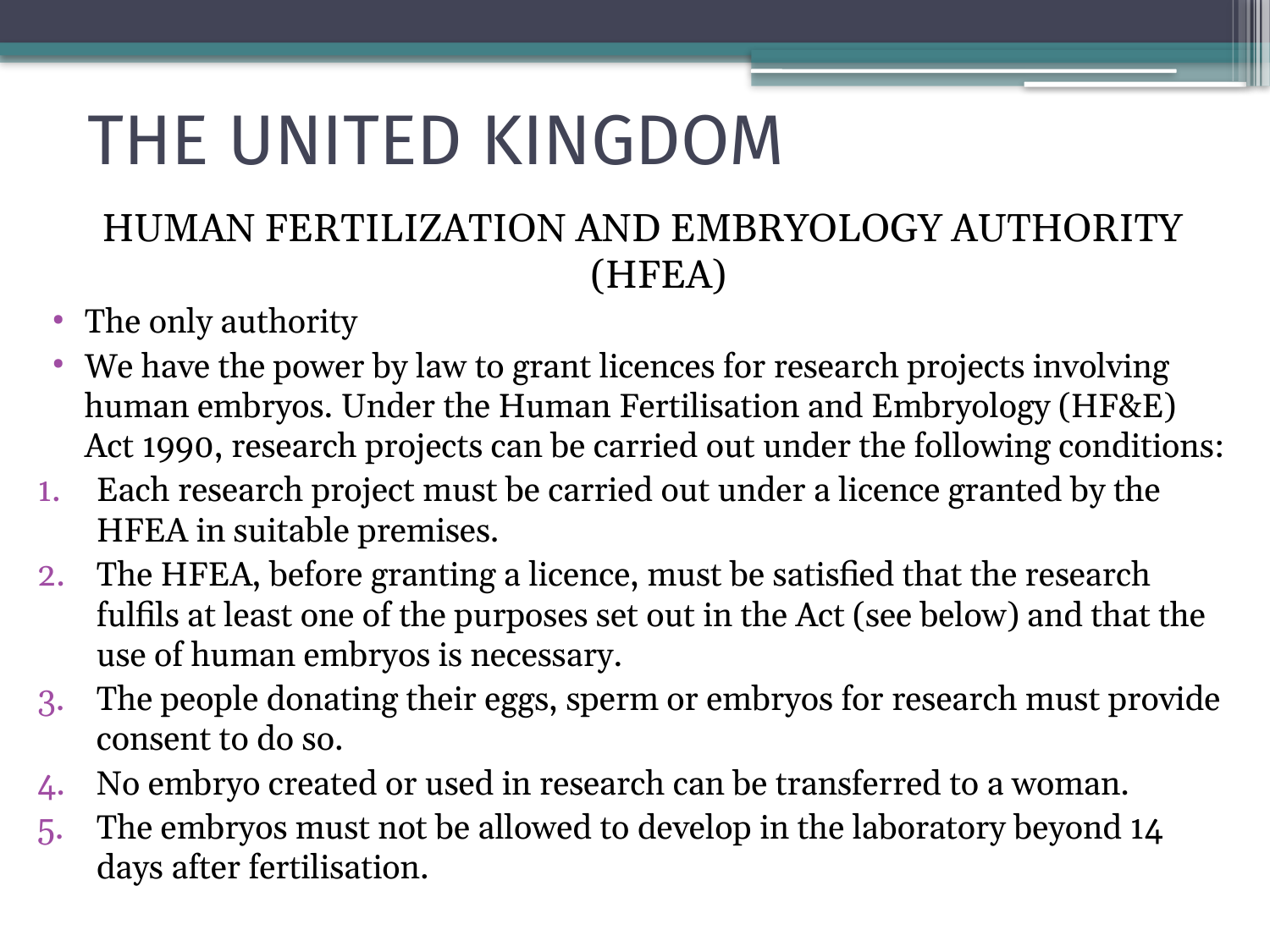

# THE UNITED KINGDOM
HUMAN FERTILIZATION AND EMBRYOLOGY AUTHORITY (HFEA)
The only authority
We have the power by law to grant licences for research projects involving human embryos. Under the Human Fertilisation and Embryology (HF&E) Act 1990, research projects can be carried out under the following conditions:
Each research project must be carried out under a licence granted by the HFEA in suitable premises.
The HFEA, before granting a licence, must be satisfied that the research fulfils at least one of the purposes set out in the Act (see below) and that the use of human embryos is necessary.
The people donating their eggs, sperm or embryos for research must provide consent to do so.
No embryo created or used in research can be transferred to a woman.
The embryos must not be allowed to develop in the laboratory beyond 14 days after fertilisation.